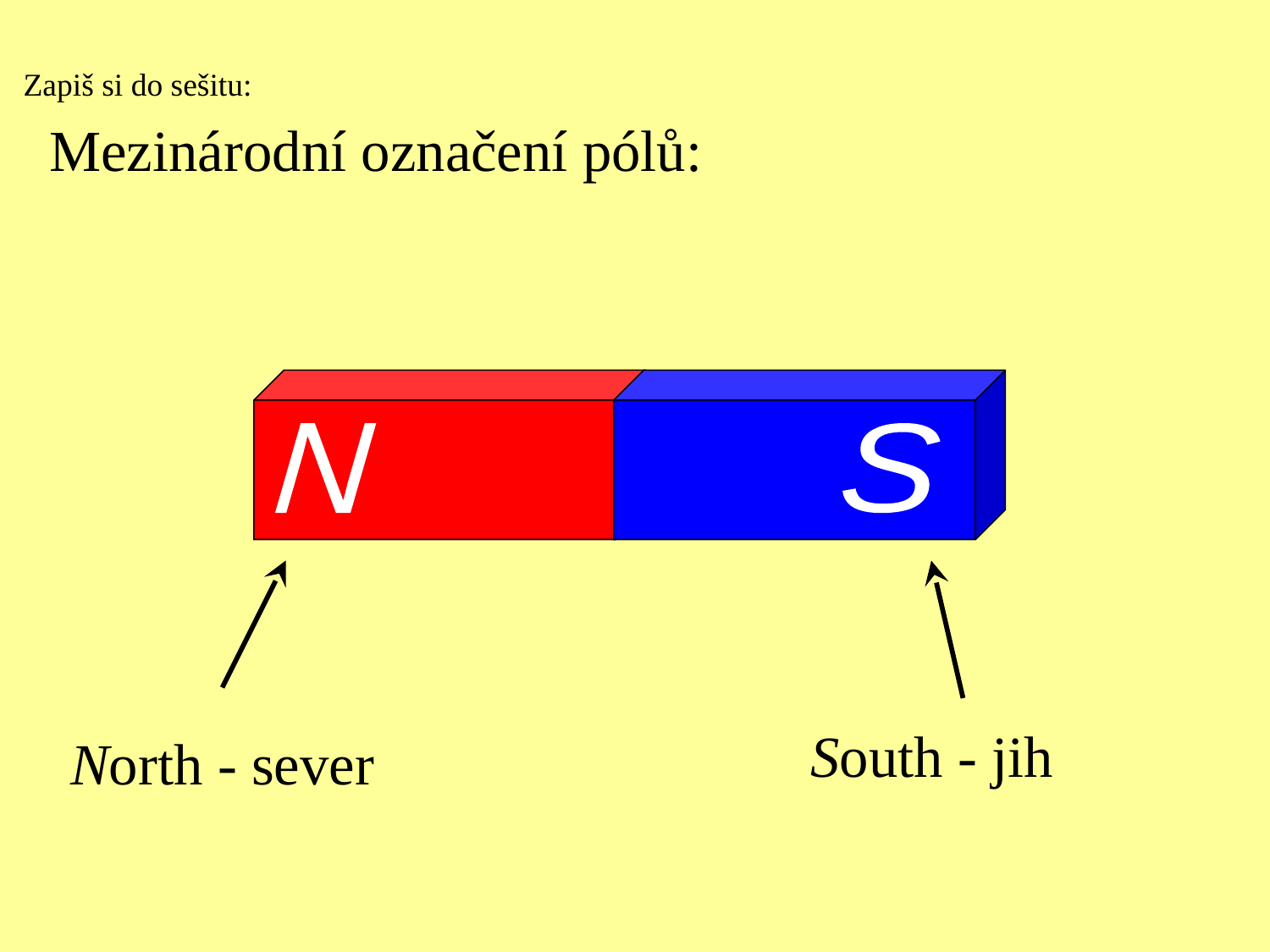

Zapiš si do sešitu:
Mezinárodní označení pólů:

N
S

North - sever

South - jih